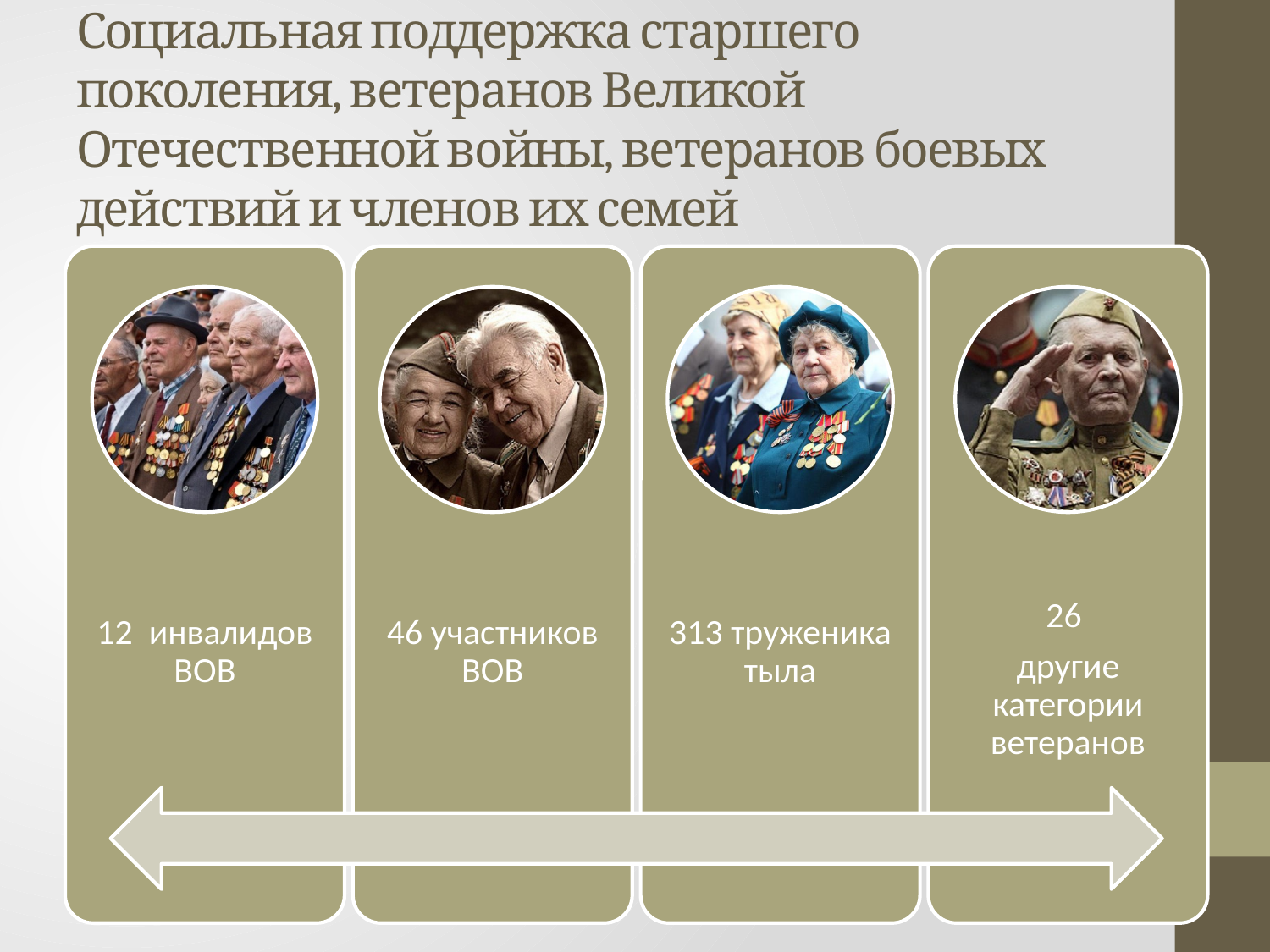

# Социальная поддержка старшего поколения, ветеранов Великой Отечественной войны, ветеранов боевых действий и членов их семей
12  инвалидов ВОВ
46 участников ВОВ
313 труженика тыла

26
другие категории ветеранов